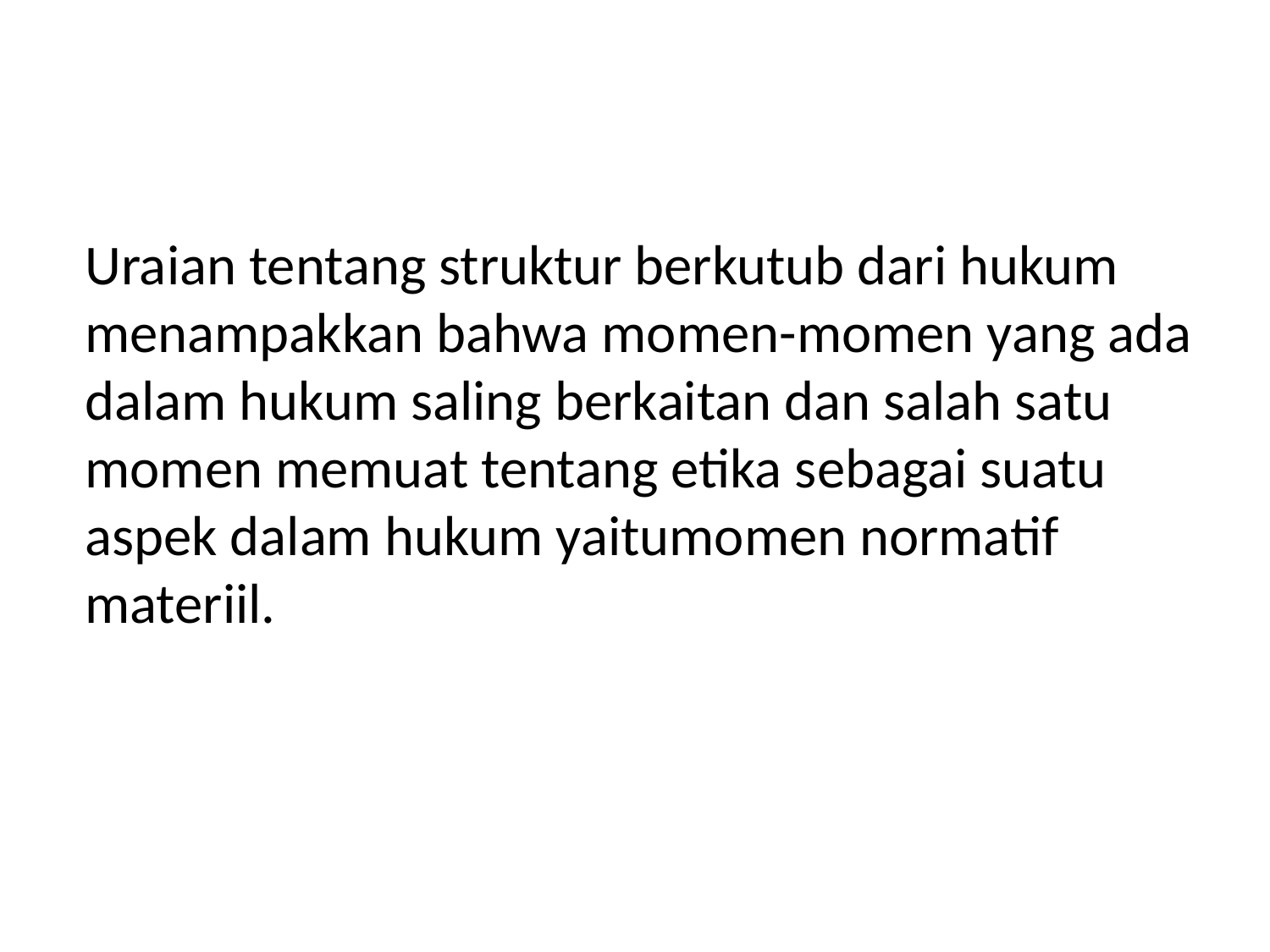

Uraian tentang struktur berkutub dari hukum menampakkan bahwa momen-momen yang ada dalam hukum saling berkaitan dan salah satu momen memuat tentang etika sebagai suatu aspek dalam hukum yaitumomen normatif materiil.